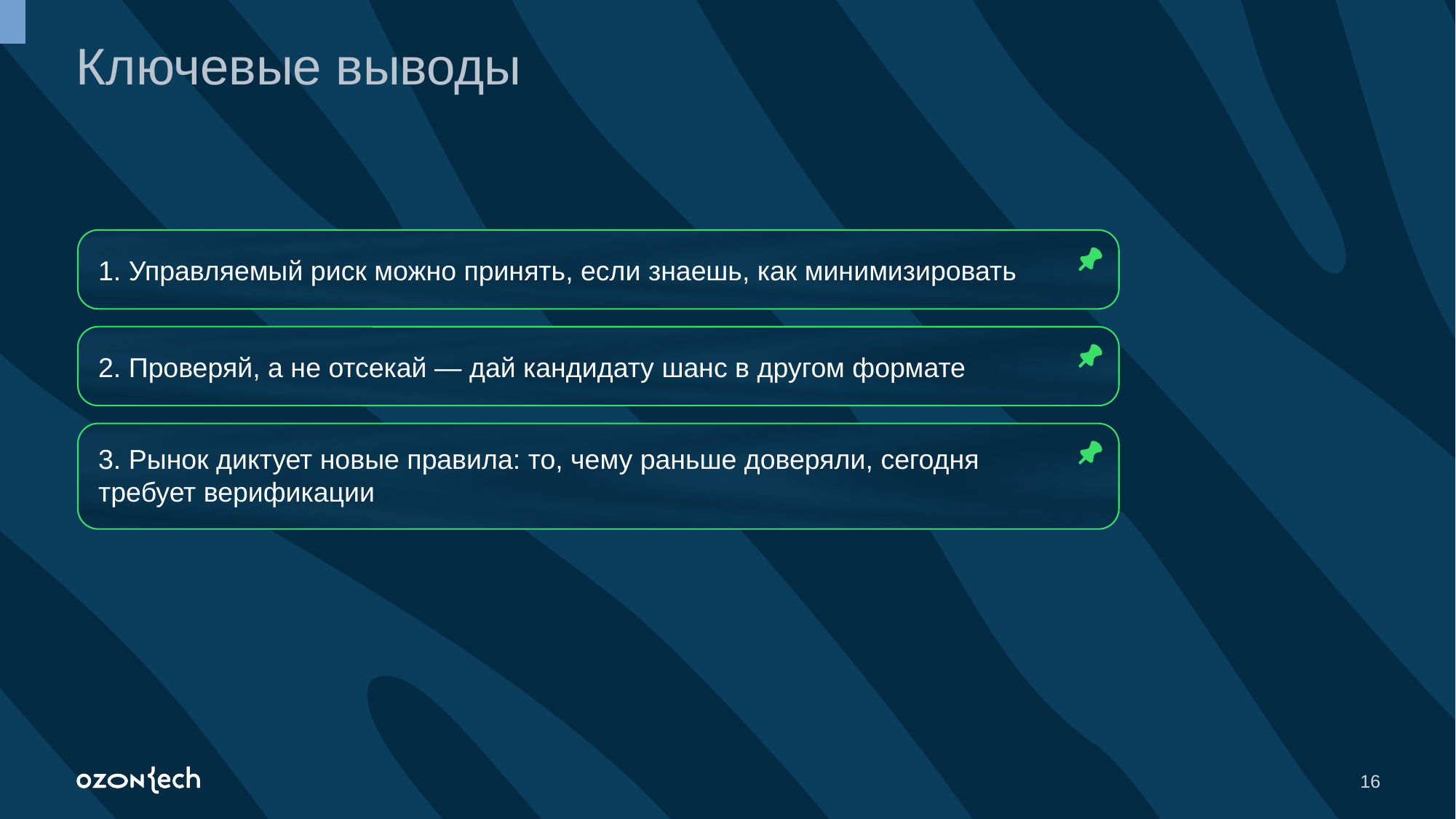

Ключевые выводы

1. Управляемый риск можно принять, если знаешь, как минимизировать

2. Проверяй, а не отсекай — дай кандидату шанс в другом формате

3. Рынок диктует новые правила: то, чему раньше доверяли, сегодня требует верификации
16